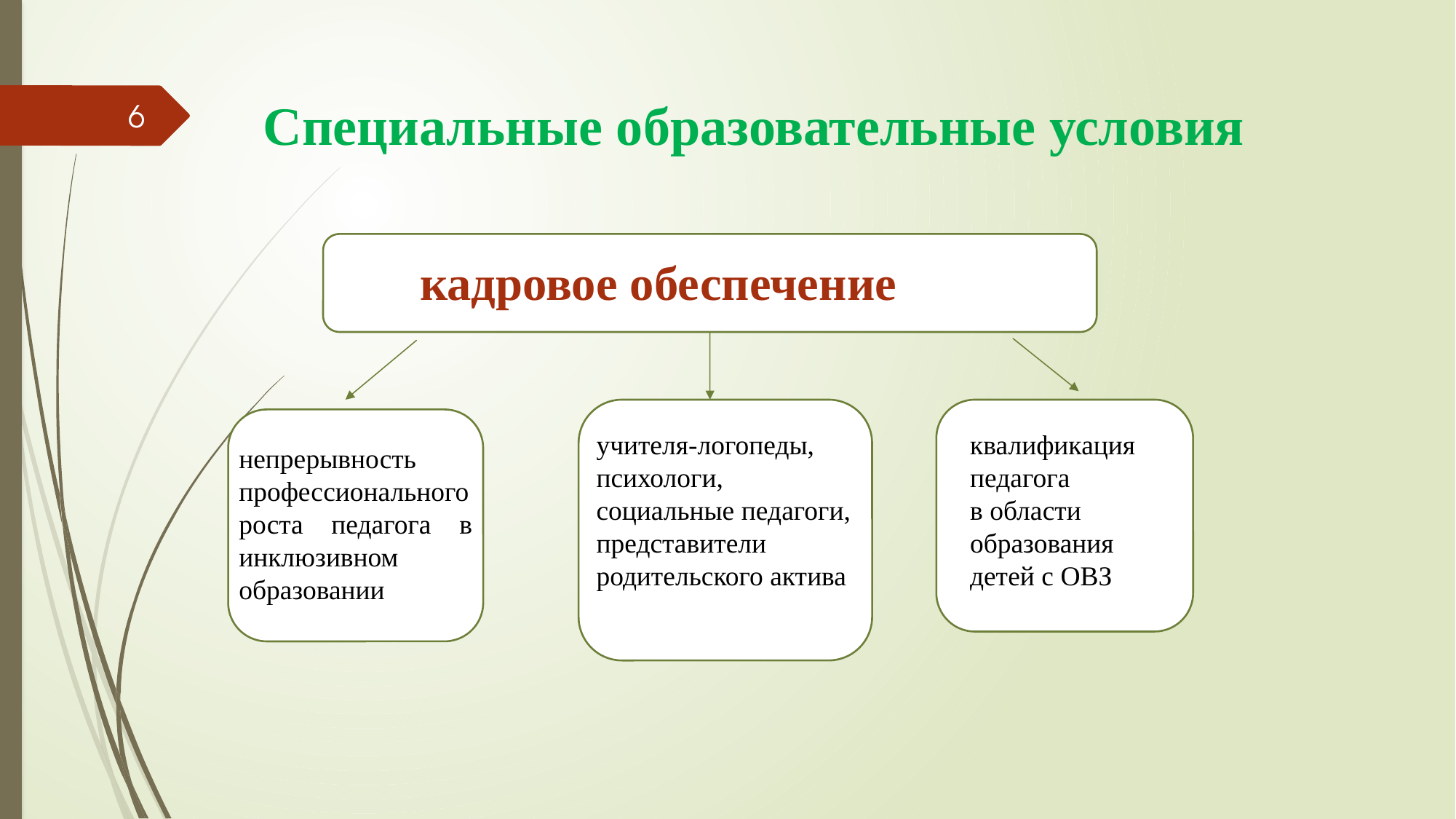

# Специальные образовательные условия
6

кадровое обеспечение

учителя-логопеды,
психологи, социальные педагоги,
представители родительского актива
квалификация педагога
в области образования детей с ОВЗ
непрерывность профессионального роста педагога в инклюзивном образовании